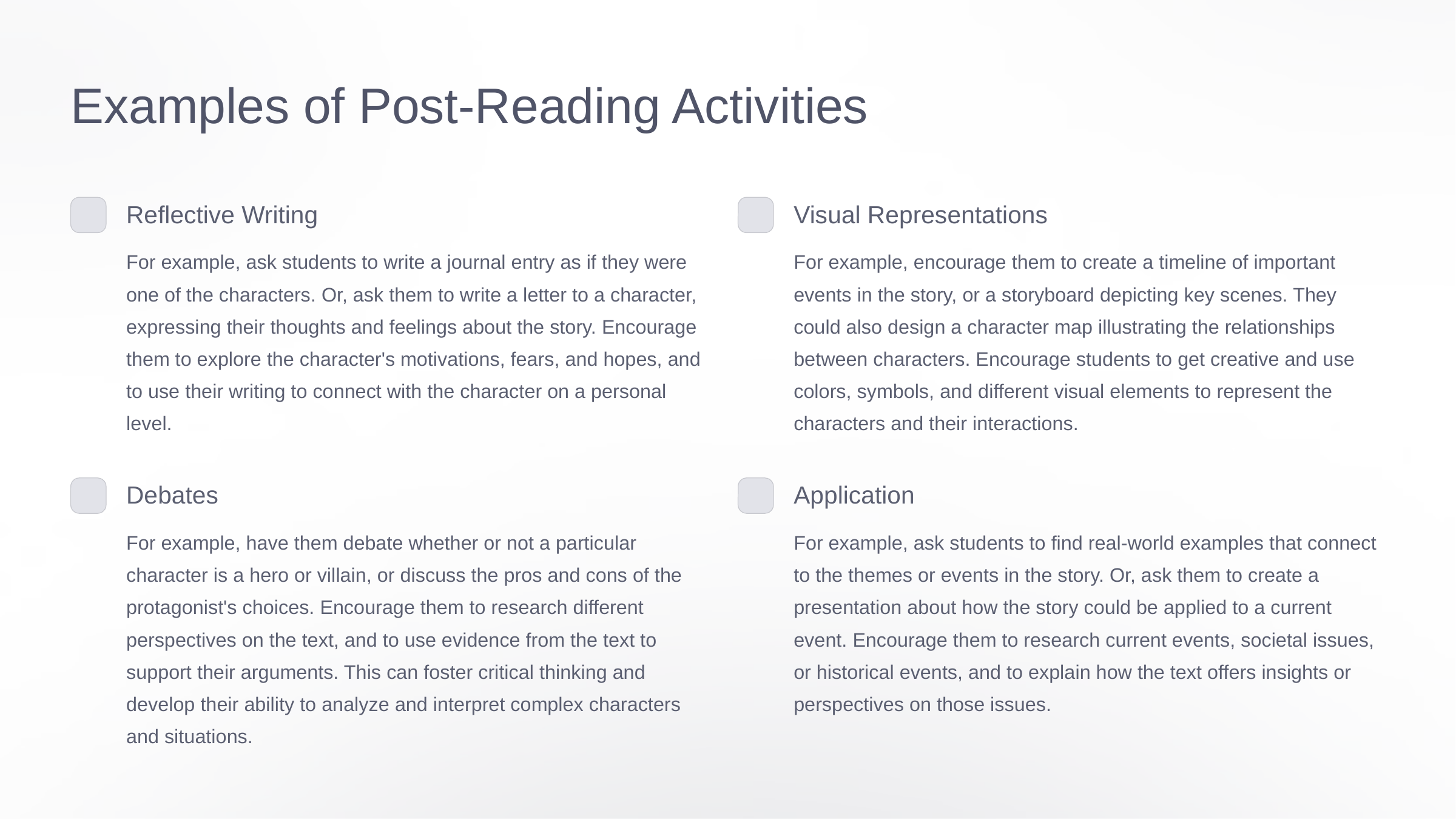

Examples of Post-Reading Activities

Reflective Writing

Visual Representations
For example, ask students to write a journal entry as if they were one of the characters. Or, ask them to write a letter to a character, expressing their thoughts and feelings about the story. Encourage them to explore the character's motivations, fears, and hopes, and to use their writing to connect with the character on a personal level.
For example, encourage them to create a timeline of important events in the story, or a storyboard depicting key scenes. They could also design a character map illustrating the relationships between characters. Encourage students to get creative and use colors, symbols, and different visual elements to represent the characters and their interactions.

Debates

Application
For example, have them debate whether or not a particular character is a hero or villain, or discuss the pros and cons of the protagonist's choices. Encourage them to research different perspectives on the text, and to use evidence from the text to support their arguments. This can foster critical thinking and develop their ability to analyze and interpret complex characters and situations.
For example, ask students to find real-world examples that connect to the themes or events in the story. Or, ask them to create a presentation about how the story could be applied to a current event. Encourage them to research current events, societal issues, or historical events, and to explain how the text offers insights or perspectives on those issues.